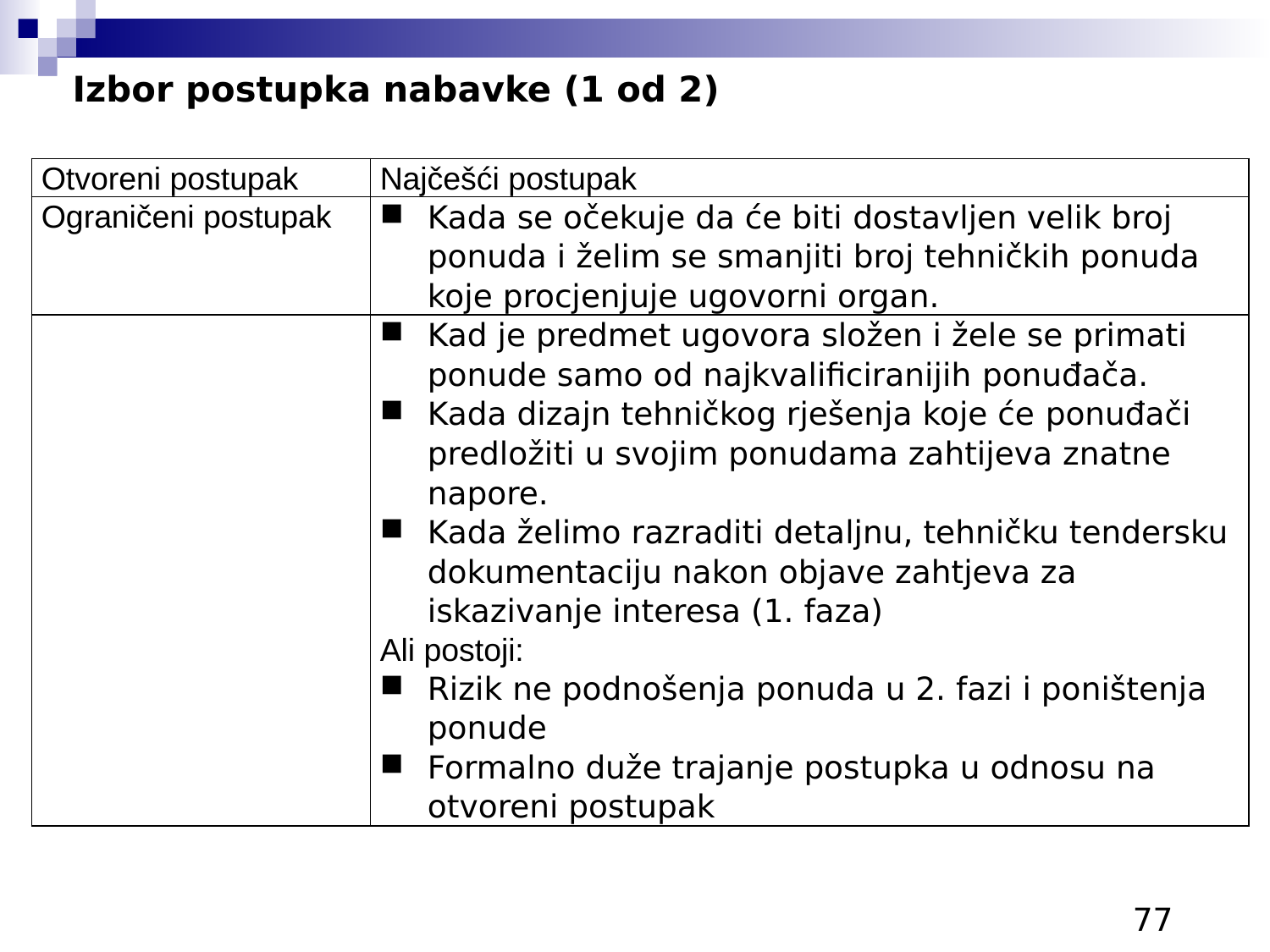

Izbor postupka nabavke (1 od 2)
| Otvoreni postupak | Najčešći postupak |
| --- | --- |
| Ograničeni postupak | Kada se očekuje da će biti dostavljen velik broj ponuda i želim se smanjiti broj tehničkih ponuda koje procjenjuje ugovorni organ. |
|  | Kad je predmet ugovora složen i žele se primati ponude samo od najkvalificiranijih ponuđača. |
|  | Kada dizajn tehničkog rješenja koje će ponuđači predložiti u svojim ponudama zahtijeva znatne napore. |
|  | Kada želimo razraditi detaljnu, tehničku tendersku dokumentaciju nakon objave zahtjeva za iskazivanje interesa (1. faza) |
|  | Ali postoji: |
|  | Rizik ne podnošenja ponuda u 2. fazi i poništenja ponude |
|  | Formalno duže trajanje postupka u odnosu na otvoreni postupak |